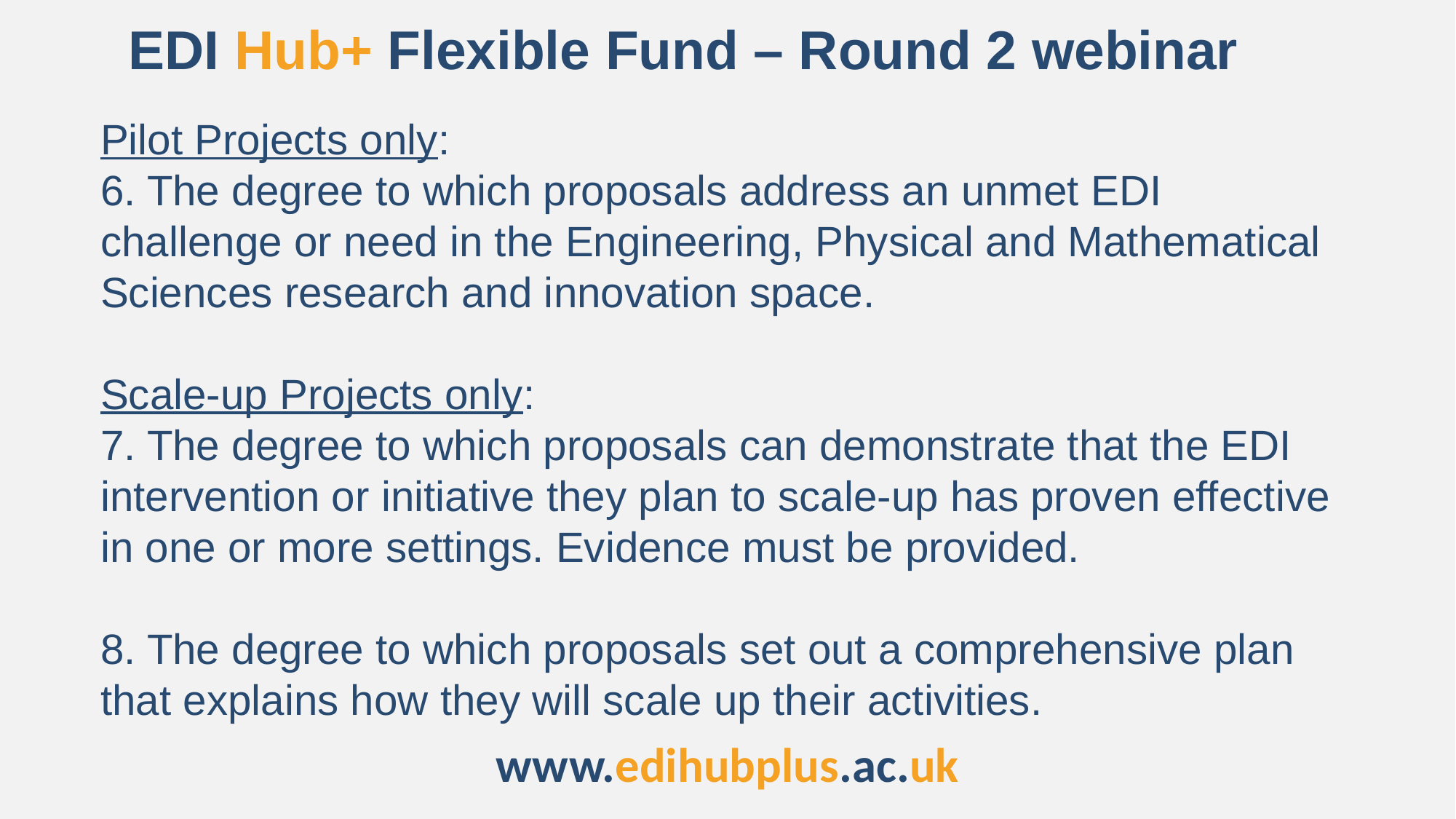

EDI Hub+ Flexible Fund – Round 2 webinar
Pilot Projects only:
6. The degree to which proposals address an unmet EDI challenge or need in the Engineering, Physical and Mathematical Sciences research and innovation space.

Scale-up Projects only:
7. The degree to which proposals can demonstrate that the EDI intervention or initiative they plan to scale-up has proven effective in one or more settings. Evidence must be provided.

8. The degree to which proposals set out a comprehensive plan that explains how they will scale up their activities.
www.edihubplus.ac.uk